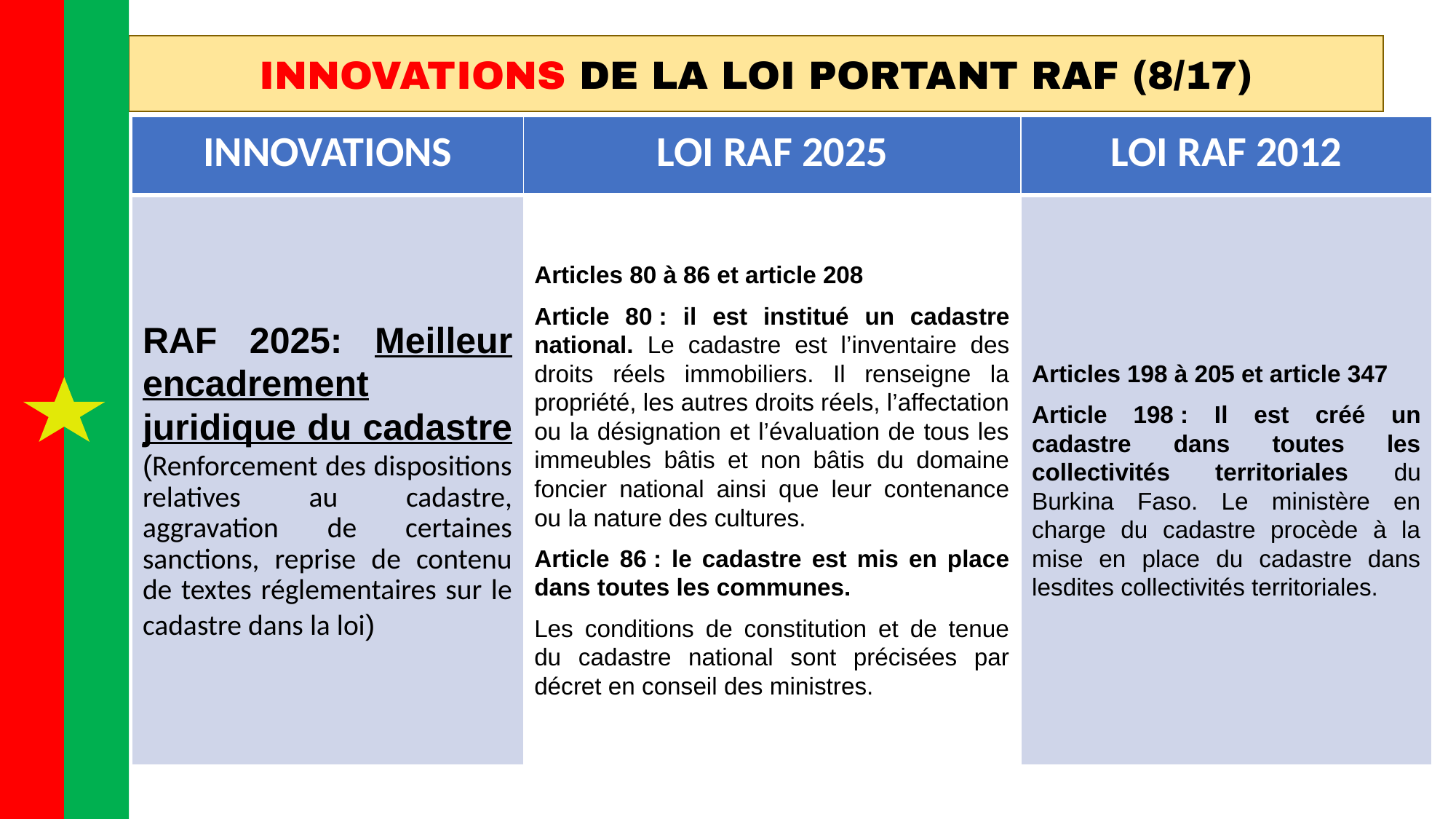

INNOVATIONS DE LA LOI PORTANT RAF (8/17)
| INNOVATIONS | LOI RAF 2025 | LOI RAF 2012 |
| --- | --- | --- |
| RAF 2025: Meilleur encadrement juridique du cadastre (Renforcement des dispositions relatives au cadastre, aggravation de certaines sanctions, reprise de contenu de textes réglementaires sur le cadastre dans la loi) | Articles 80 à 86 et article 208 Article 80 : il est institué un cadastre national. Le cadastre est l’inventaire des droits réels immobiliers. Il renseigne la propriété, les autres droits réels, l’affectation ou la désignation et l’évaluation de tous les immeubles bâtis et non bâtis du domaine foncier national ainsi que leur contenance ou la nature des cultures. Article 86 : le cadastre est mis en place dans toutes les communes. Les conditions de constitution et de tenue du cadastre national sont précisées par décret en conseil des ministres. | Articles 198 à 205 et article 347 Article 198 : Il est créé un cadastre dans toutes les collectivités territoriales du Burkina Faso. Le ministère en charge du cadastre procède à la mise en place du cadastre dans lesdites collectivités territoriales. |
Matrice des fonctions
Phase 2
Armature urbaine
Recom-
mendations stratégiques